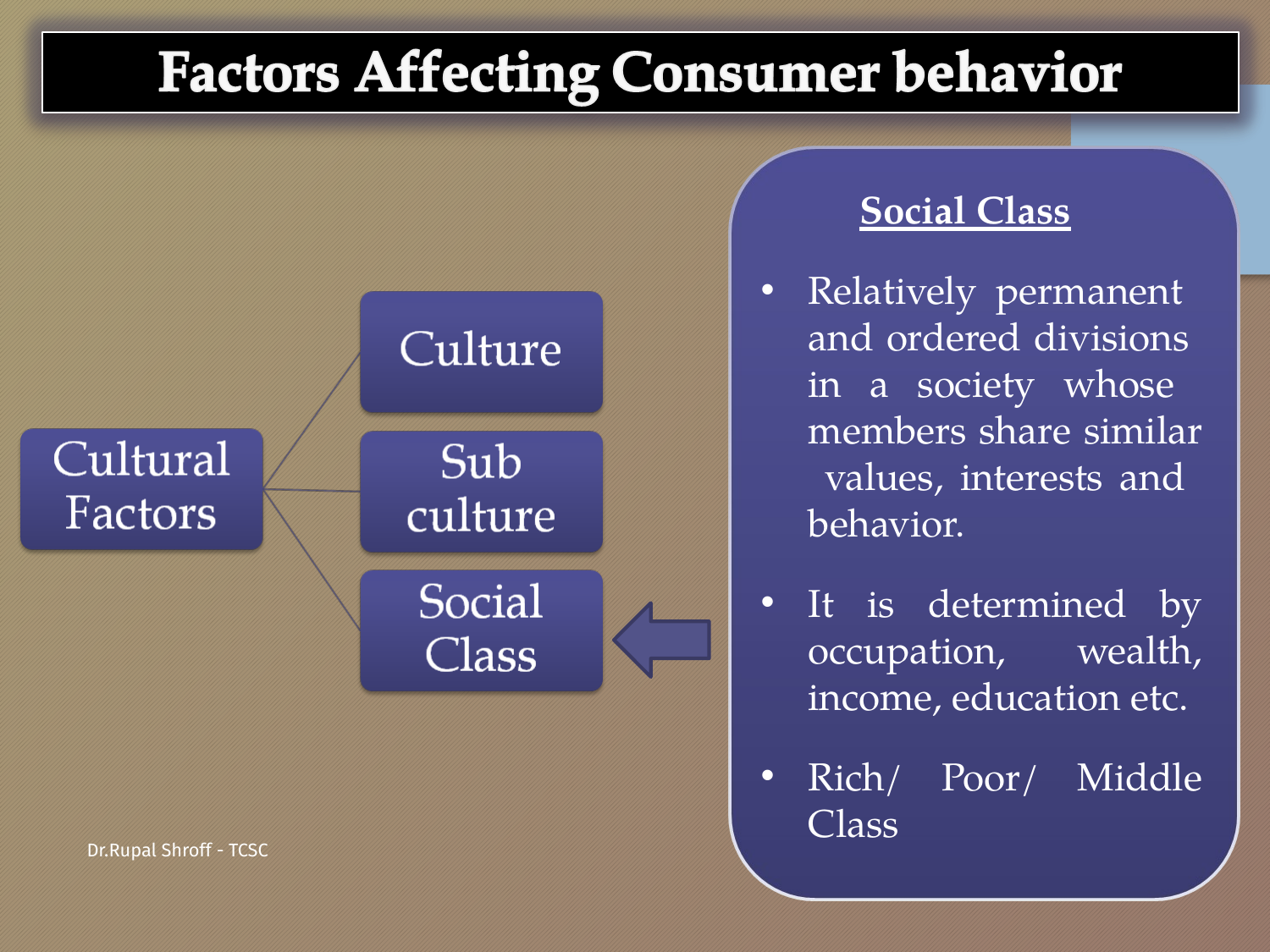

85

Social Class
Relatively permanent  and ordered divisions  in a society whose  members share similar  values, interests and  behavior.
It is determined by occupation, wealth, income, education etc.
Rich/ Poor/ Middle Class

Dr.Rupal Shroff - TCSC